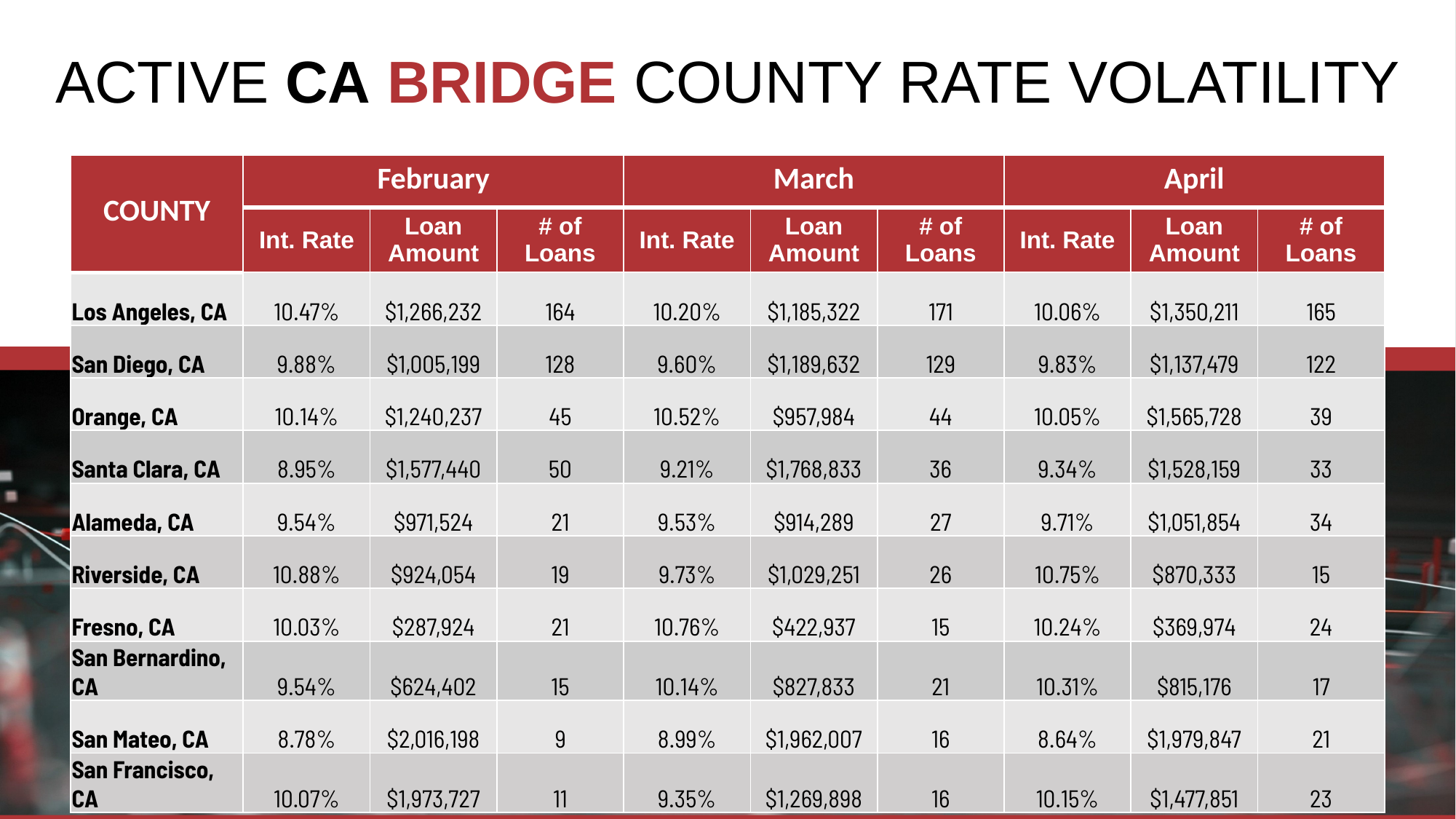

ACTIVE CA BRIDGE COUNTY RATE VOLATILITY
Average: 11.3%
| COUNTY | February |  |  | March |  |  | April |  |  |
| --- | --- | --- | --- | --- | --- | --- | --- | --- | --- |
|  | Int. Rate | Loan Amount | # of Loans | Int. Rate | Loan Amount | # of Loans | Int. Rate | Loan Amount | # of Loans |
| Los Angeles, CA | 10.47% | $1,266,232 | 164 | 10.20% | $1,185,322 | 171 | 10.06% | $1,350,211 | 165 |
| San Diego, CA | 9.88% | $1,005,199 | 128 | 9.60% | $1,189,632 | 129 | 9.83% | $1,137,479 | 122 |
| Orange, CA | 10.14% | $1,240,237 | 45 | 10.52% | $957,984 | 44 | 10.05% | $1,565,728 | 39 |
| Santa Clara, CA | 8.95% | $1,577,440 | 50 | 9.21% | $1,768,833 | 36 | 9.34% | $1,528,159 | 33 |
| Alameda, CA | 9.54% | $971,524 | 21 | 9.53% | $914,289 | 27 | 9.71% | $1,051,854 | 34 |
| Riverside, CA | 10.88% | $924,054 | 19 | 9.73% | $1,029,251 | 26 | 10.75% | $870,333 | 15 |
| Fresno, CA | 10.03% | $287,924 | 21 | 10.76% | $422,937 | 15 | 10.24% | $369,974 | 24 |
| San Bernardino, CA | 9.54% | $624,402 | 15 | 10.14% | $827,833 | 21 | 10.31% | $815,176 | 17 |
| San Mateo, CA | 8.78% | $2,016,198 | 9 | 8.99% | $1,962,007 | 16 | 8.64% | $1,979,847 | 21 |
| San Francisco, CA | 10.07% | $1,973,727 | 11 | 9.35% | $1,269,898 | 16 | 10.15% | $1,477,851 | 23 |